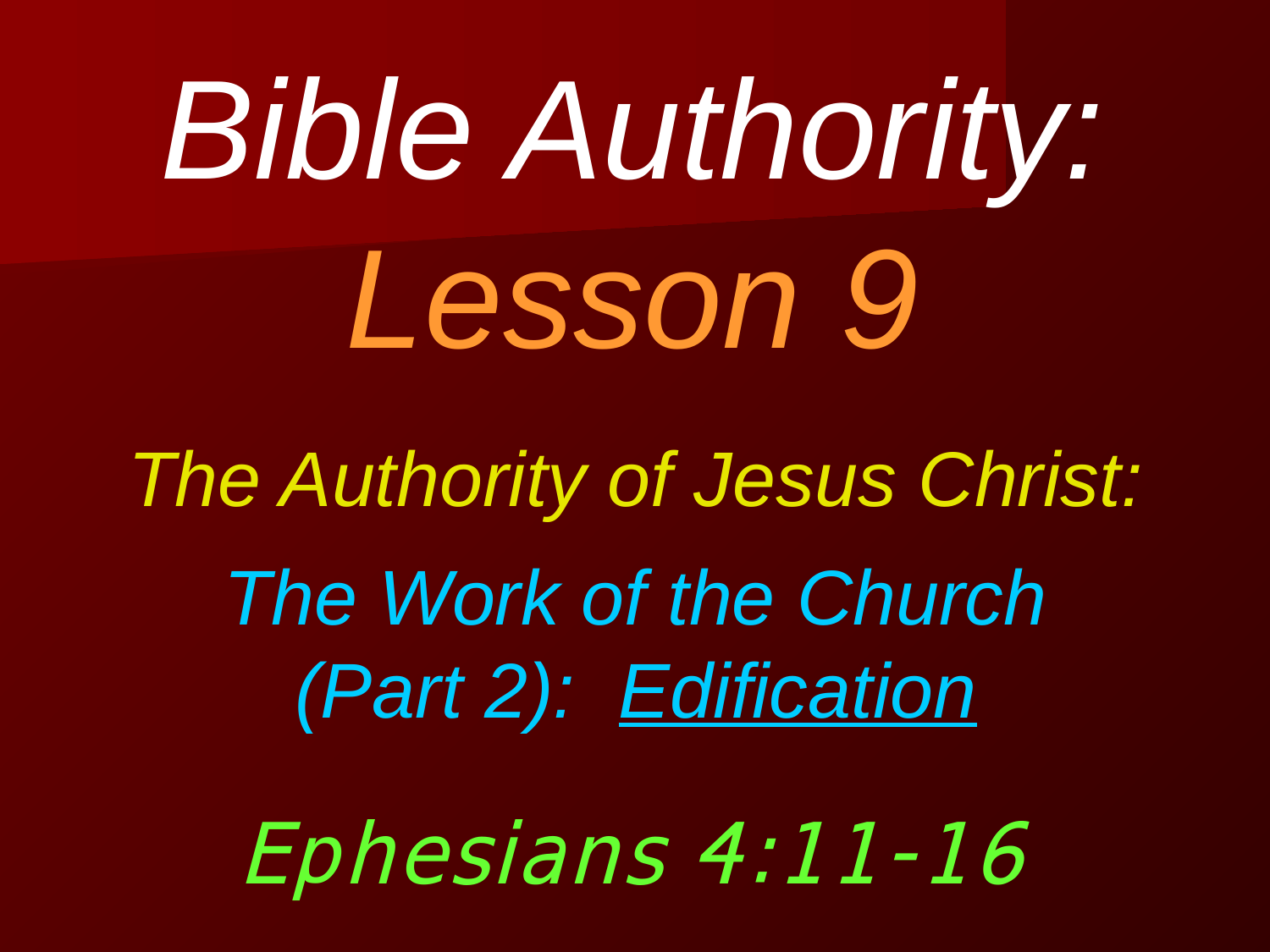

Bible Authority:
Lesson 9
The Authority of Jesus Christ:

The Work of the Church
(Part 2):  Edification
Ephesians 4:11-16